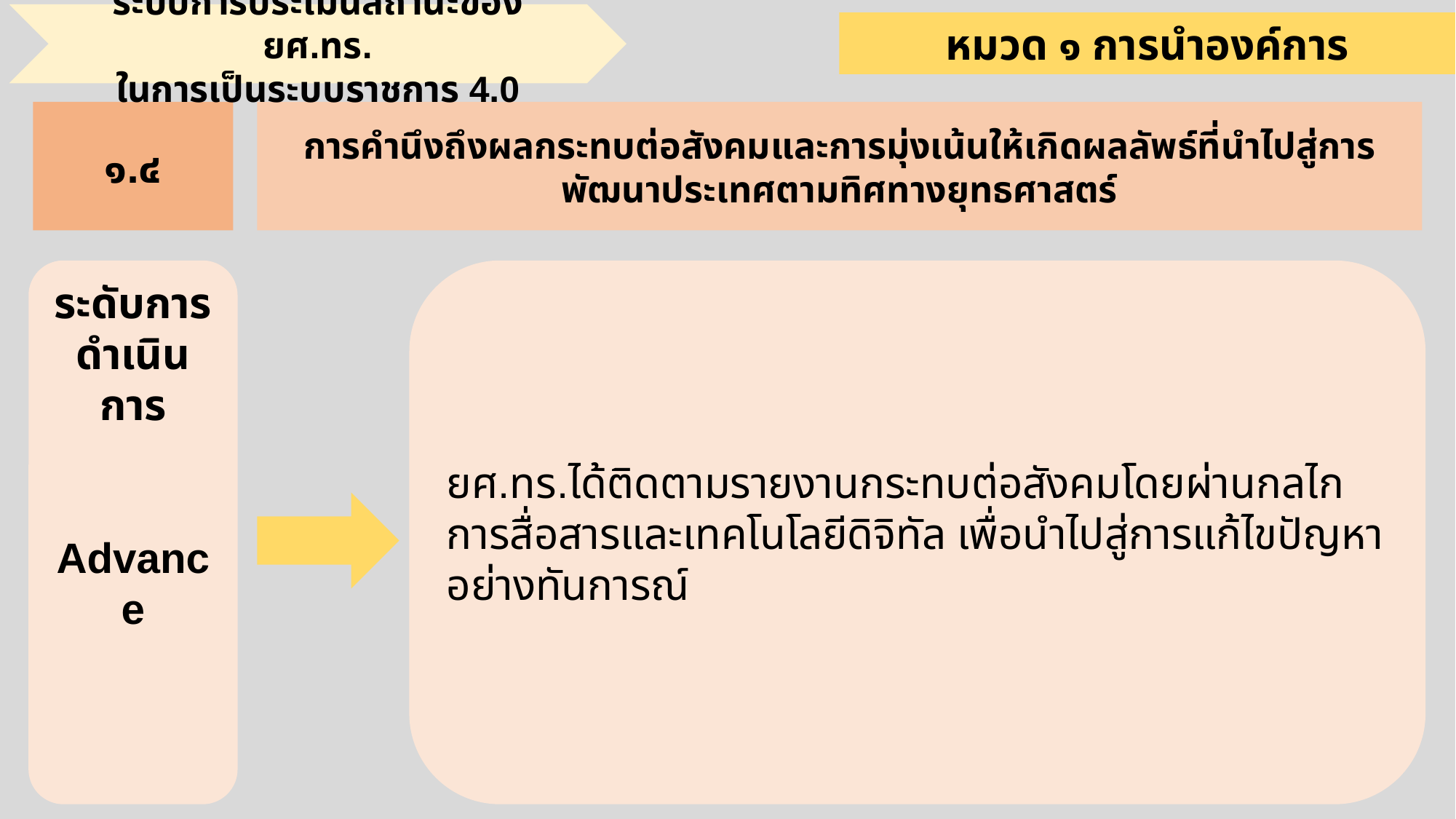

ระบบการประเมินสถานะของ ยศ.ทร.
ในการเป็นระบบราชการ 4.0
หมวด ๑ การนำองค์การ
การคำนึงถึงผลกระทบต่อสังคมและการมุ่งเน้นให้เกิดผลลัพธ์ที่นำไปสู่การพัฒนาประเทศตามทิศทางยุทธศาสตร์
๑.๔
ระดับการดำเนินการ

Advance
ยศ.ทร.ได้ติดตามรายงานกระทบต่อสังคมโดยผ่านกลไกการสื่อสารและเทคโนโลยีดิจิทัล เพื่อนำไปสู่การแก้ไขปัญหาอย่างทันการณ์